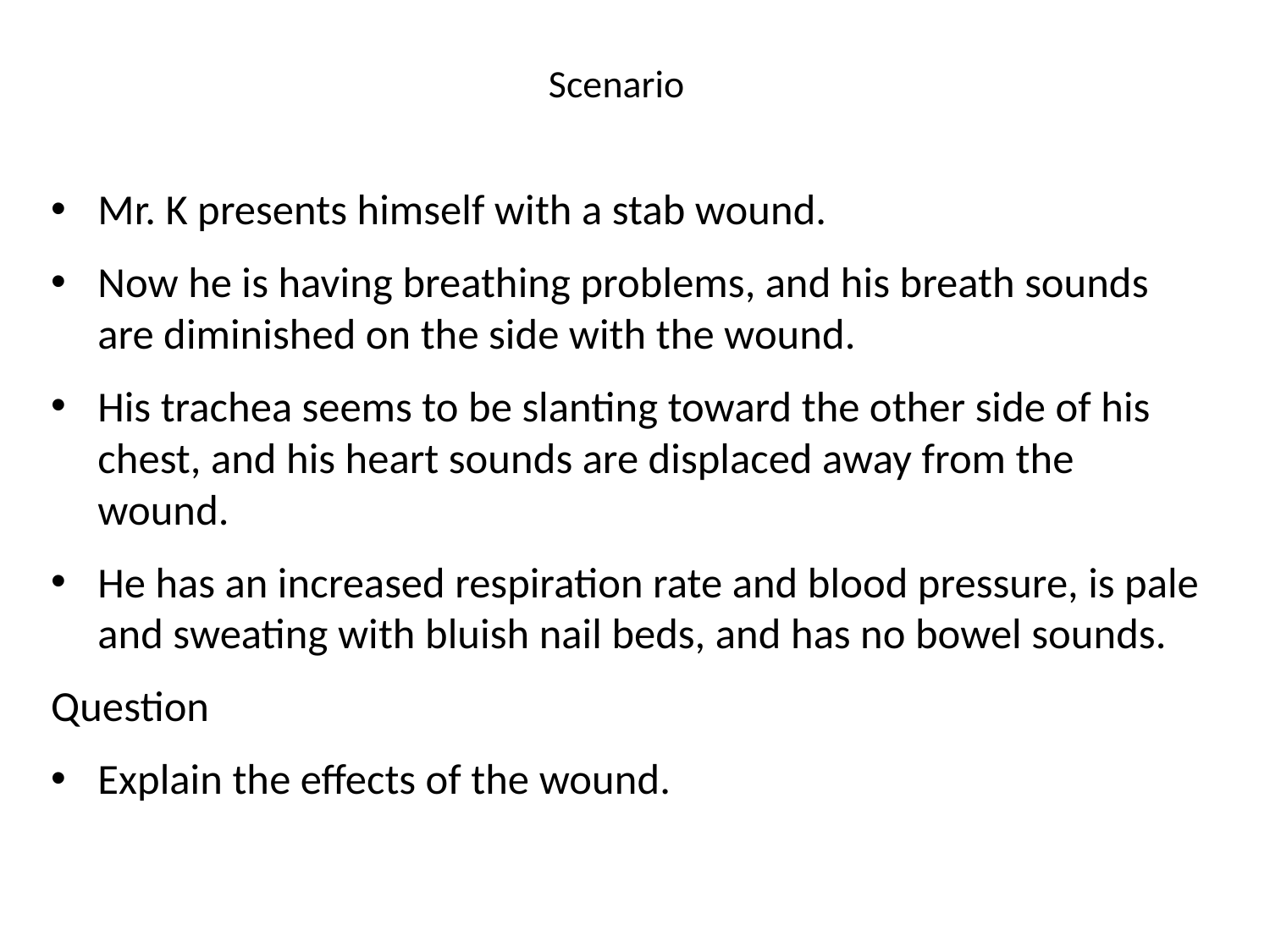

# Scenario
Mr. K presents himself with a stab wound.
Now he is having breathing problems, and his breath sounds are diminished on the side with the wound.
His trachea seems to be slanting toward the other side of his chest, and his heart sounds are displaced away from the wound.
He has an increased respiration rate and blood pressure, is pale and sweating with bluish nail beds, and has no bowel sounds.
Question
Explain the effects of the wound.